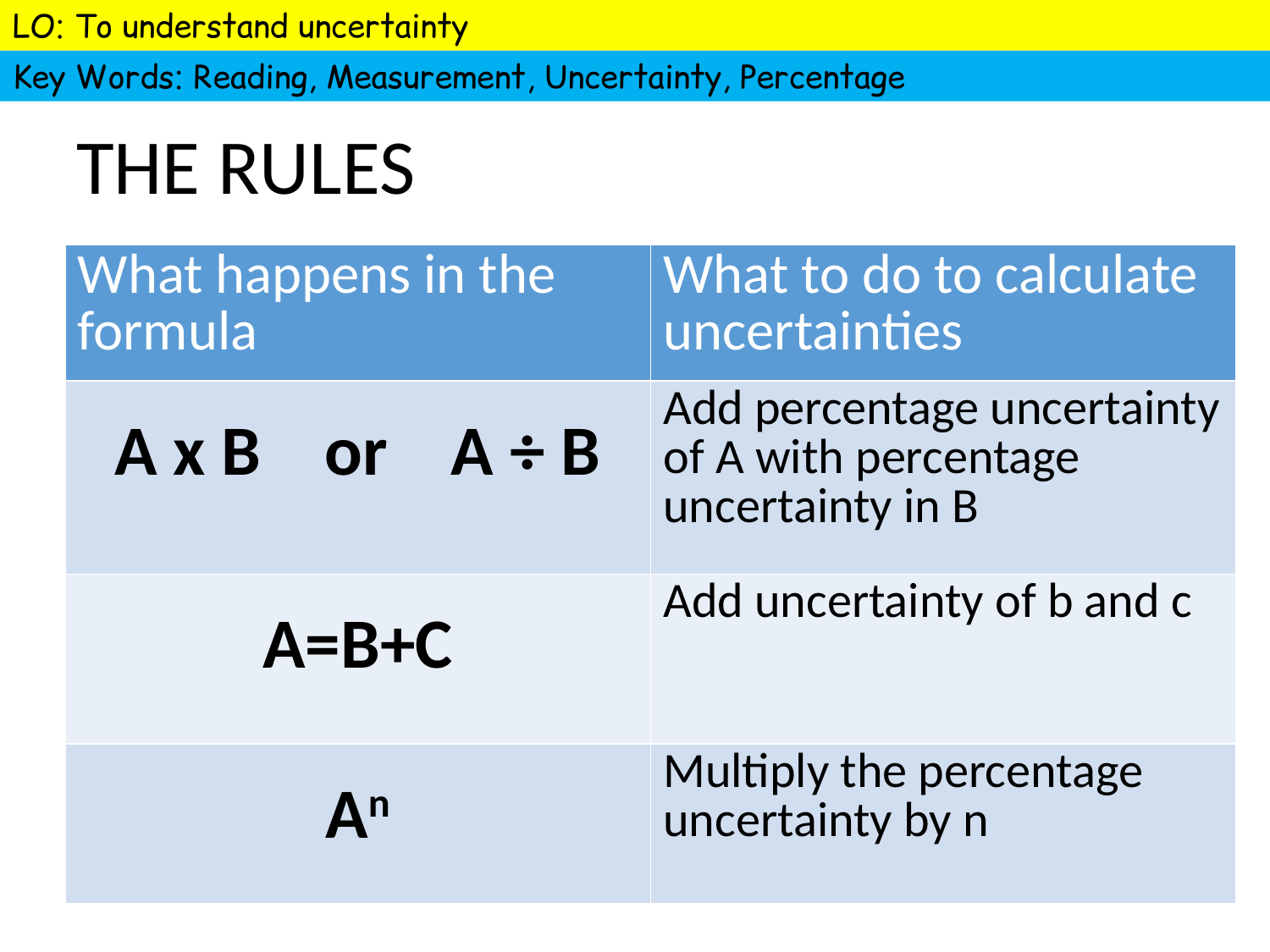

# THE RULES
| What happens in the formula | What to do to calculate uncertainties |
| --- | --- |
| A x B or A ÷ B | Add percentage uncertainty of A with percentage uncertainty in B |
| A=B+C | Add uncertainty of b and c |
| An | Multiply the percentage uncertainty by n |